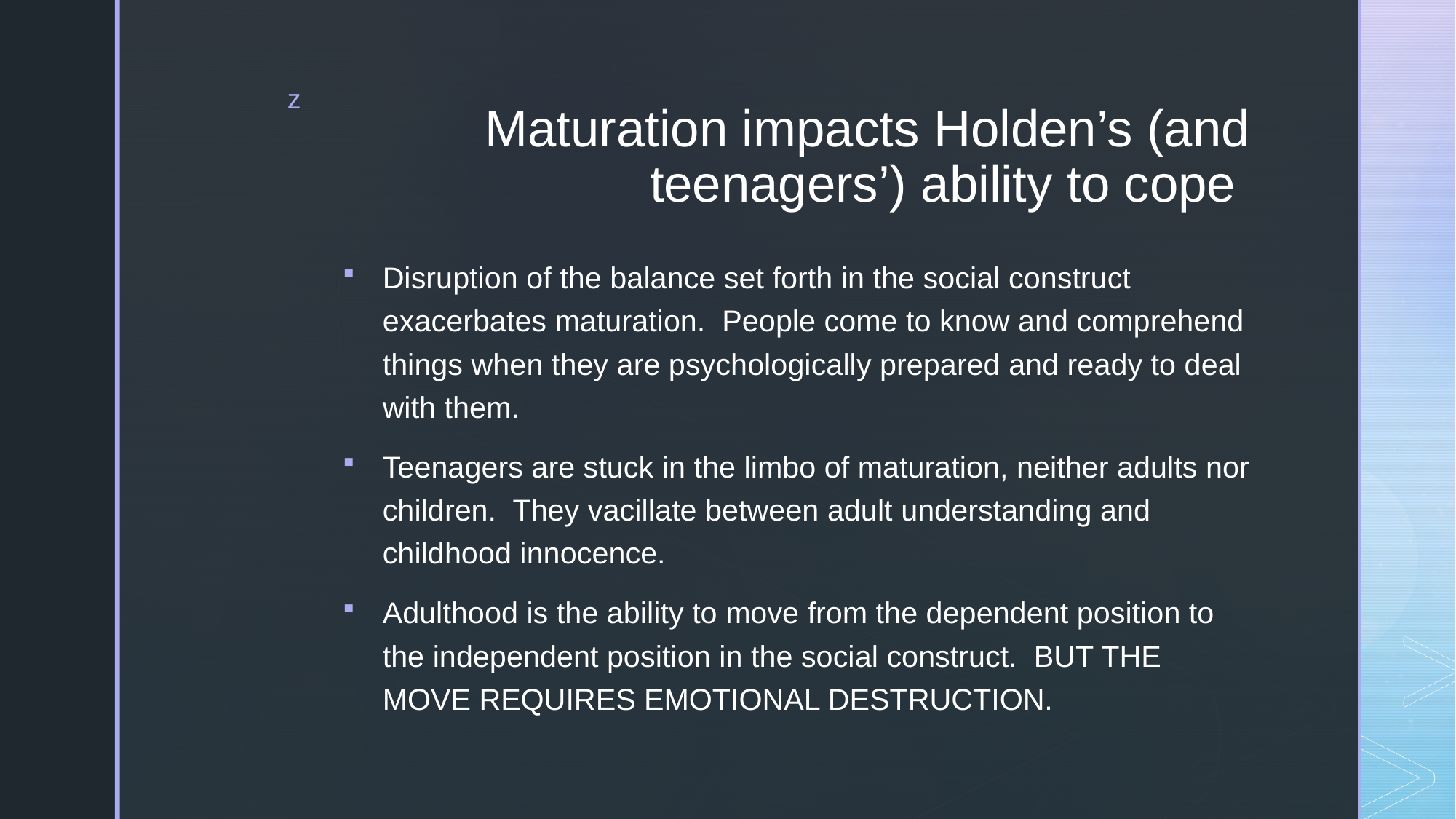

# Maturation impacts Holden’s (and teenagers’) ability to cope
Disruption of the balance set forth in the social construct exacerbates maturation.  People come to know and comprehend things when they are psychologically prepared and ready to deal with them.
Teenagers are stuck in the limbo of maturation, neither adults nor children.  They vacillate between adult understanding and childhood innocence.
Adulthood is the ability to move from the dependent position to the independent position in the social construct.  BUT THE MOVE REQUIRES EMOTIONAL DESTRUCTION.